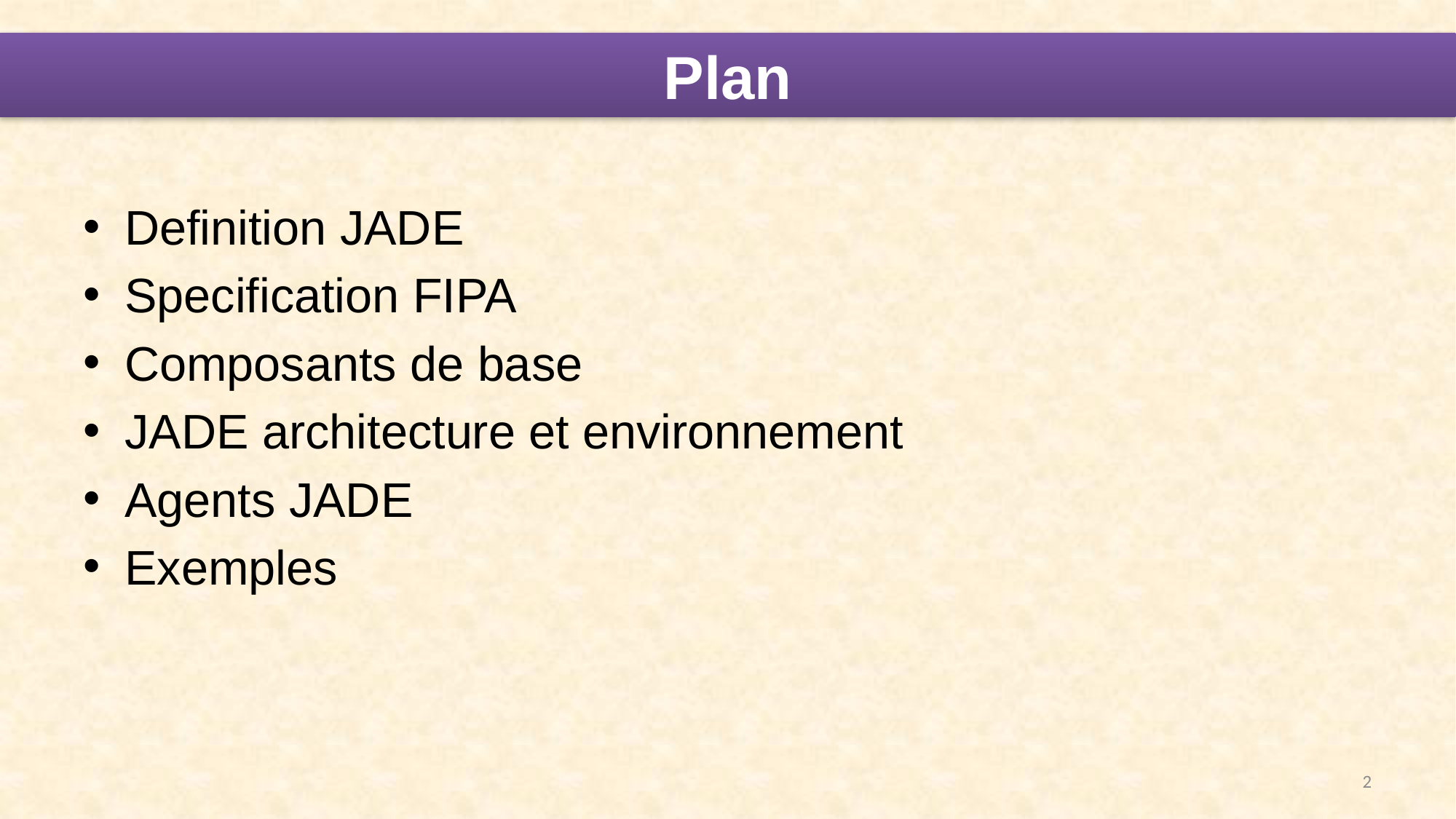

# Plan
Definition JADE
Specification FIPA
Composants de base
JADE architecture et environnement
Agents JADE
Exemples

2